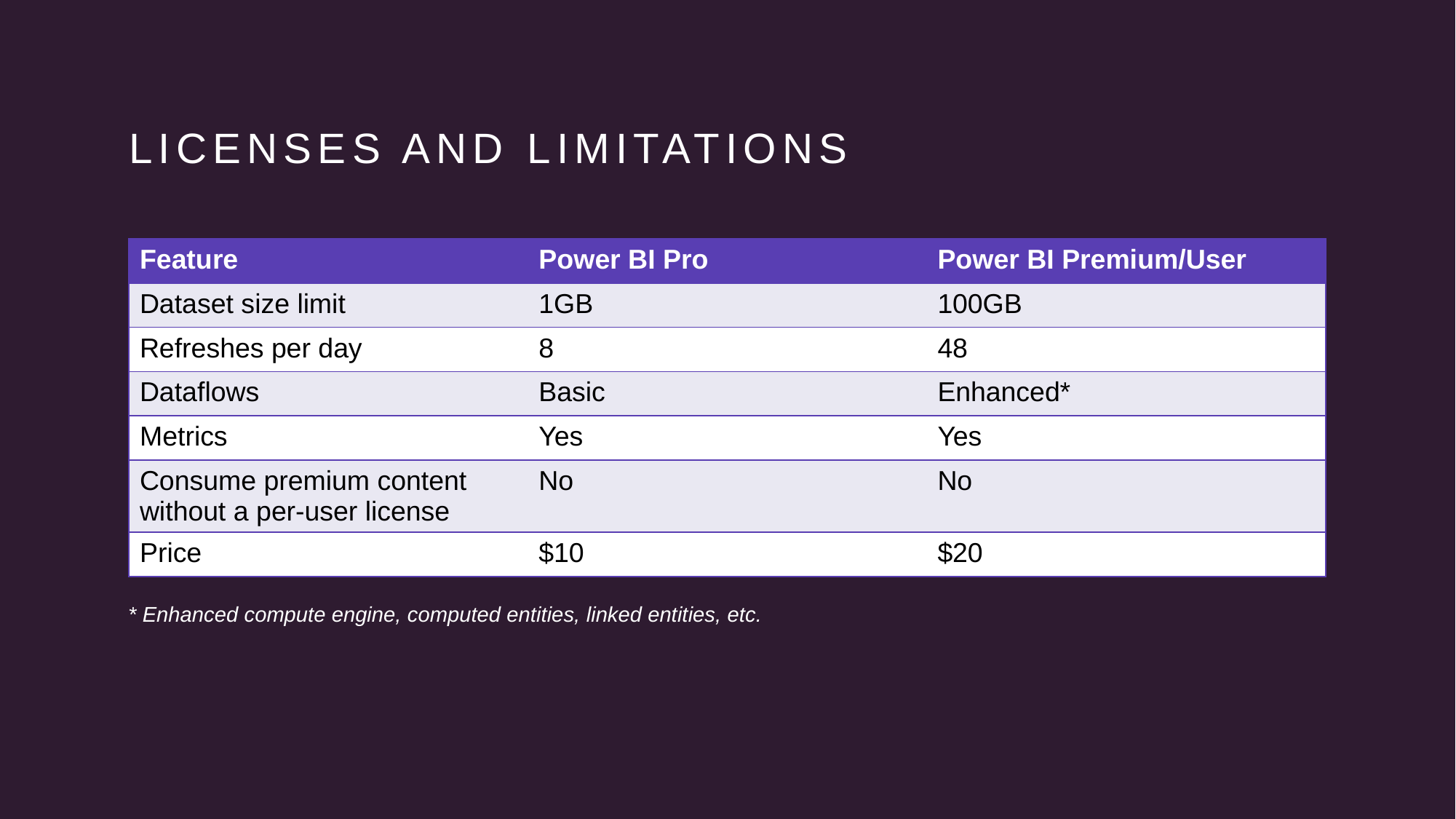

# Licenses and limitations
| Feature | Power BI Pro | Power BI Premium/User |
| --- | --- | --- |
| Dataset size limit | 1GB | 100GB |
| Refreshes per day | 8 | 48 |
| Dataflows | Basic | Enhanced\* |
| Metrics | Yes | Yes |
| Consume premium content without a per-user license | No | No |
| Price | $10 | $20 |
* Enhanced compute engine, computed entities, linked entities, etc.